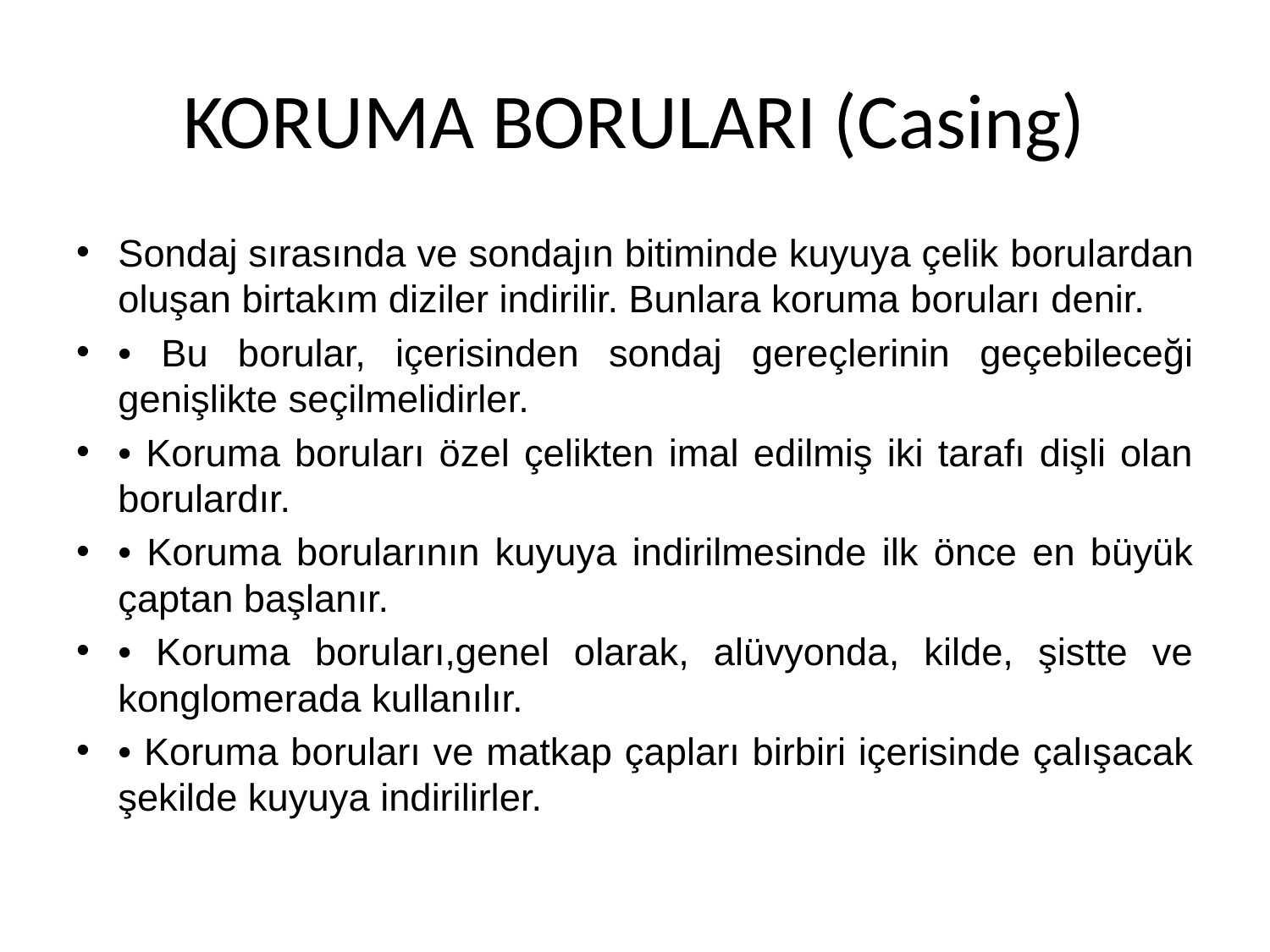

# KORUMA BORULARI (Casing)
Sondaj sırasında ve sondajın bitiminde kuyuya çelik borulardan oluşan birtakım diziler indirilir. Bunlara koruma boruları denir.
• Bu borular, içerisinden sondaj gereçlerinin geçebileceği genişlikte seçilmelidirler.
• Koruma boruları özel çelikten imal edilmiş iki tarafı dişli olan borulardır.
• Koruma borularının kuyuya indirilmesinde ilk önce en büyük çaptan başlanır.
• Koruma boruları,genel olarak, alüvyonda, kilde, şistte ve konglomerada kullanılır.
• Koruma boruları ve matkap çapları birbiri içerisinde çalışacak şekilde kuyuya indirilirler.